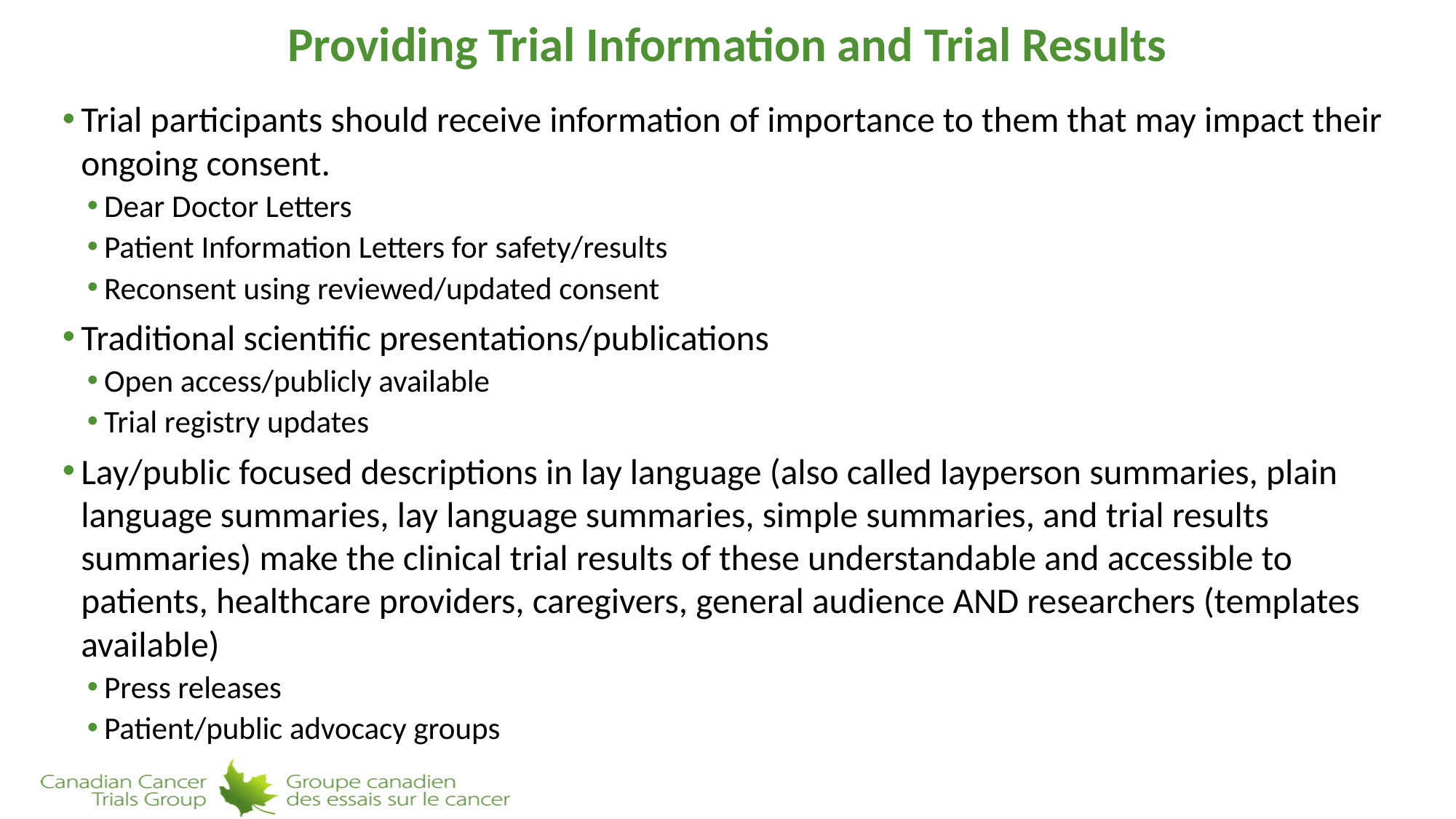

# Providing Trial Information and Trial Results
Trial participants should receive information of importance to them that may impact their ongoing consent.
Dear Doctor Letters
Patient Information Letters for safety/results
Reconsent using reviewed/updated consent
Traditional scientific presentations/publications
Open access/publicly available
Trial registry updates
Lay/public focused descriptions in lay language (also called layperson summaries, plain language summaries, lay language summaries, simple summaries, and trial results summaries) make the clinical trial results of these understandable and accessible to patients, healthcare providers, caregivers, general audience AND researchers (templates available)
Press releases
Patient/public advocacy groups
32